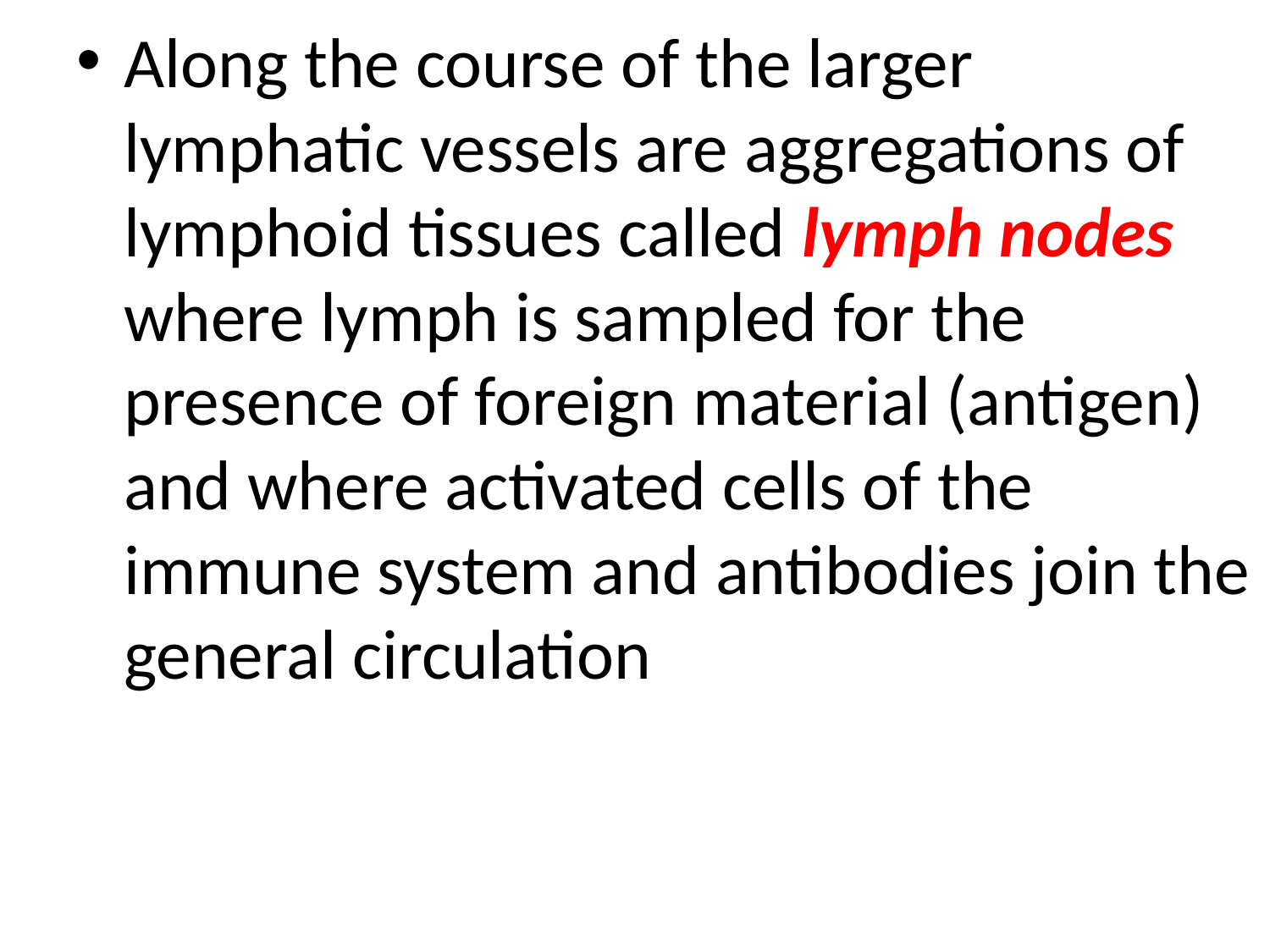

Along the course of the larger lymphatic vessels are aggregations of lymphoid tissues called lymph nodes where lymph is sampled for the presence of foreign material (antigen) and where activated cells of the immune system and antibodies join the general circulation